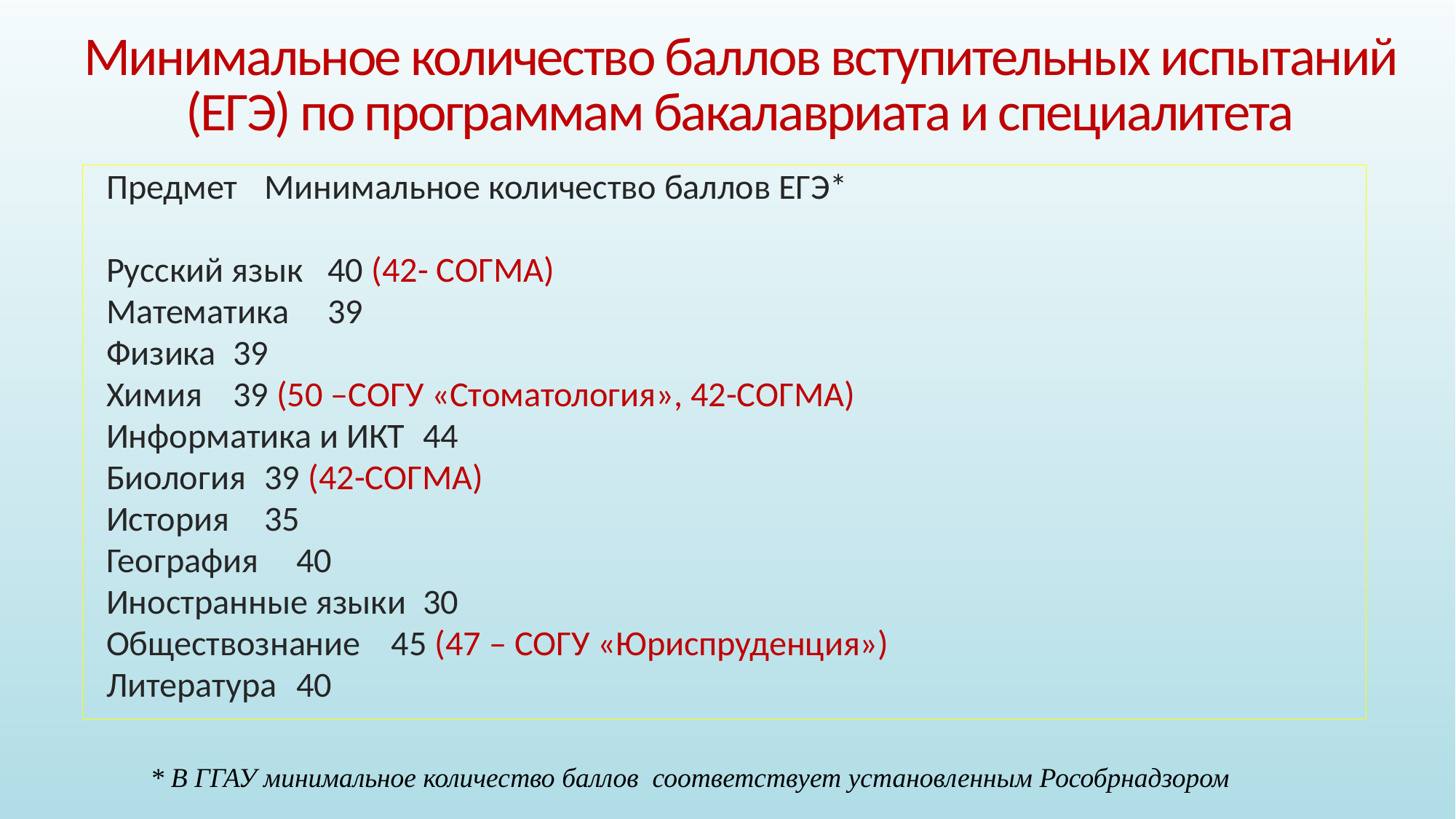

# Минимальное количество баллов вступительных испытаний (ЕГЭ) по программам бакалавриата и специалитета
Предмет 			Минимальное количество баллов ЕГЭ*

Русский язык 				40 (42- СОГМА)
Математика 				39
Физика 				39
Химия 					39 (50 –СОГУ «Стоматология», 42-СОГМА)
Информатика и ИКТ 			44
Биология 				39 (42-СОГМА)
История 				35
География 				40
Иностранные языки			30
Обществознание 			45 (47 – СОГУ «Юриспруденция»)
Литература 				40

* В ГГАУ минимальное количество баллов  соответствует установленным Рособрнадзором